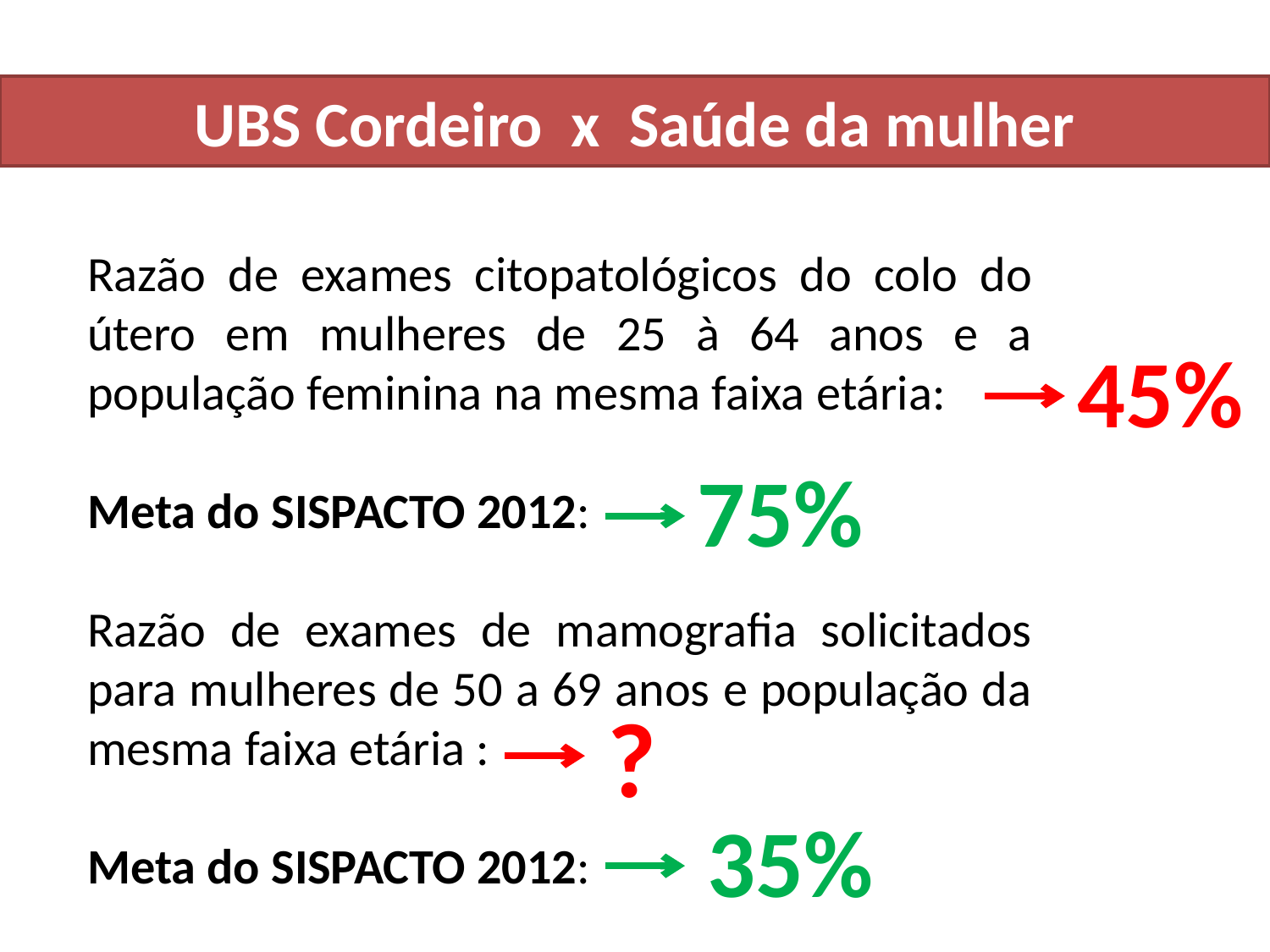

# UBS Cordeiro  x  Saúde da mulher
Razão de exames citopatológicos do colo do útero em mulheres de 25 à 64 anos e a população feminina na mesma faixa etária:

Meta do SISPACTO 2012:

Razão de exames de mamografia solicitados para mulheres de 50 a 69 anos e população da mesma faixa etária :

Meta do SISPACTO 2012:
45%
75%
?
35%